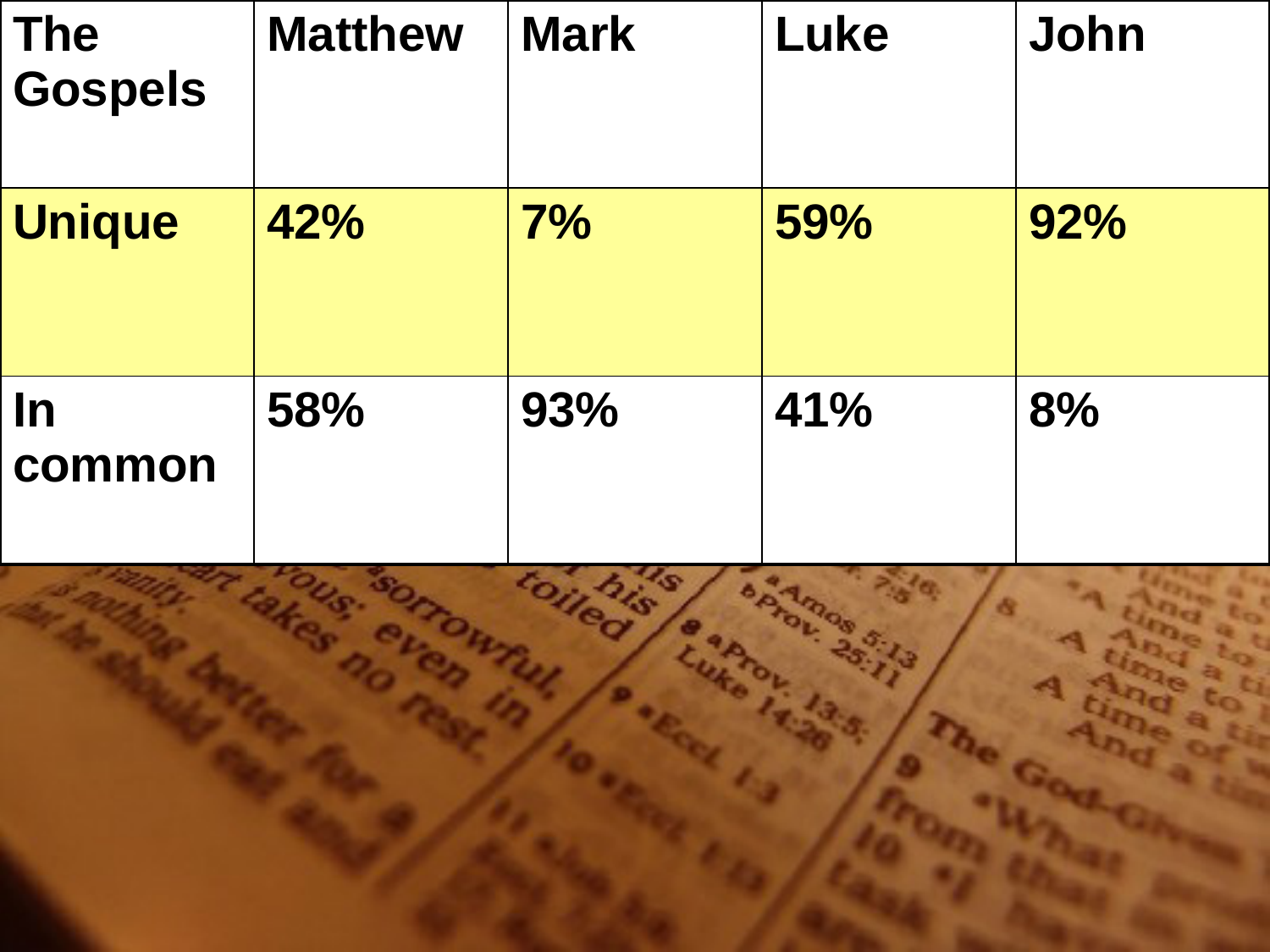

| The Gospels | Matthew | Mark | Luke | John |
| --- | --- | --- | --- | --- |
| Unique | 42% | 7% | 59% | 92% |
| In common | 58% | 93% | 41% | 8% |